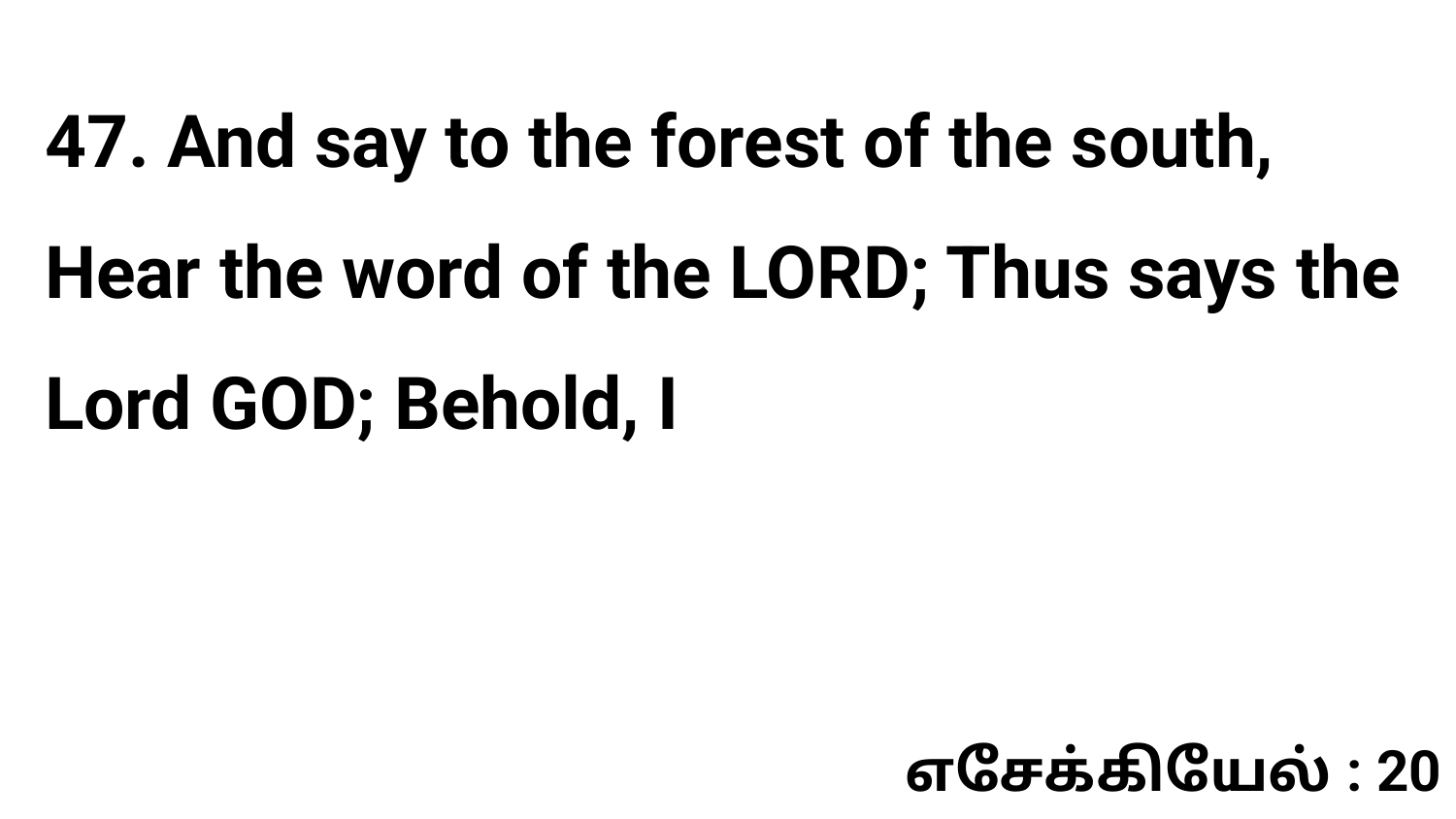

47. And say to the forest of the south, Hear the word of the LORD; Thus says the Lord GOD; Behold, I
எசேக்கியேல் : 20